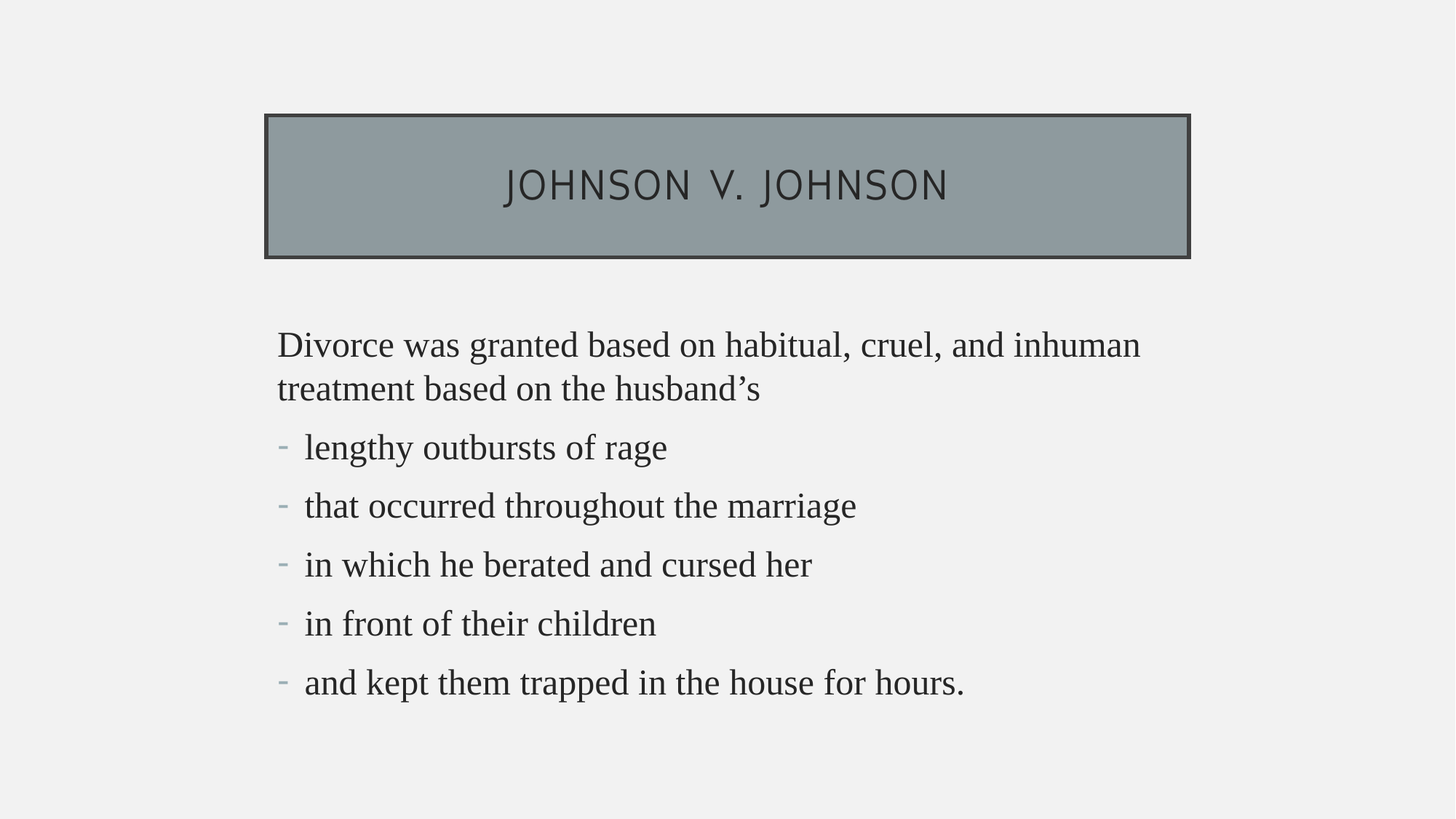

# Johnson v. Johnson
Divorce was granted based on habitual, cruel, and inhuman treatment based on the husband’s
lengthy outbursts of rage
that occurred throughout the marriage
in which he berated and cursed her
in front of their children
and kept them trapped in the house for hours.